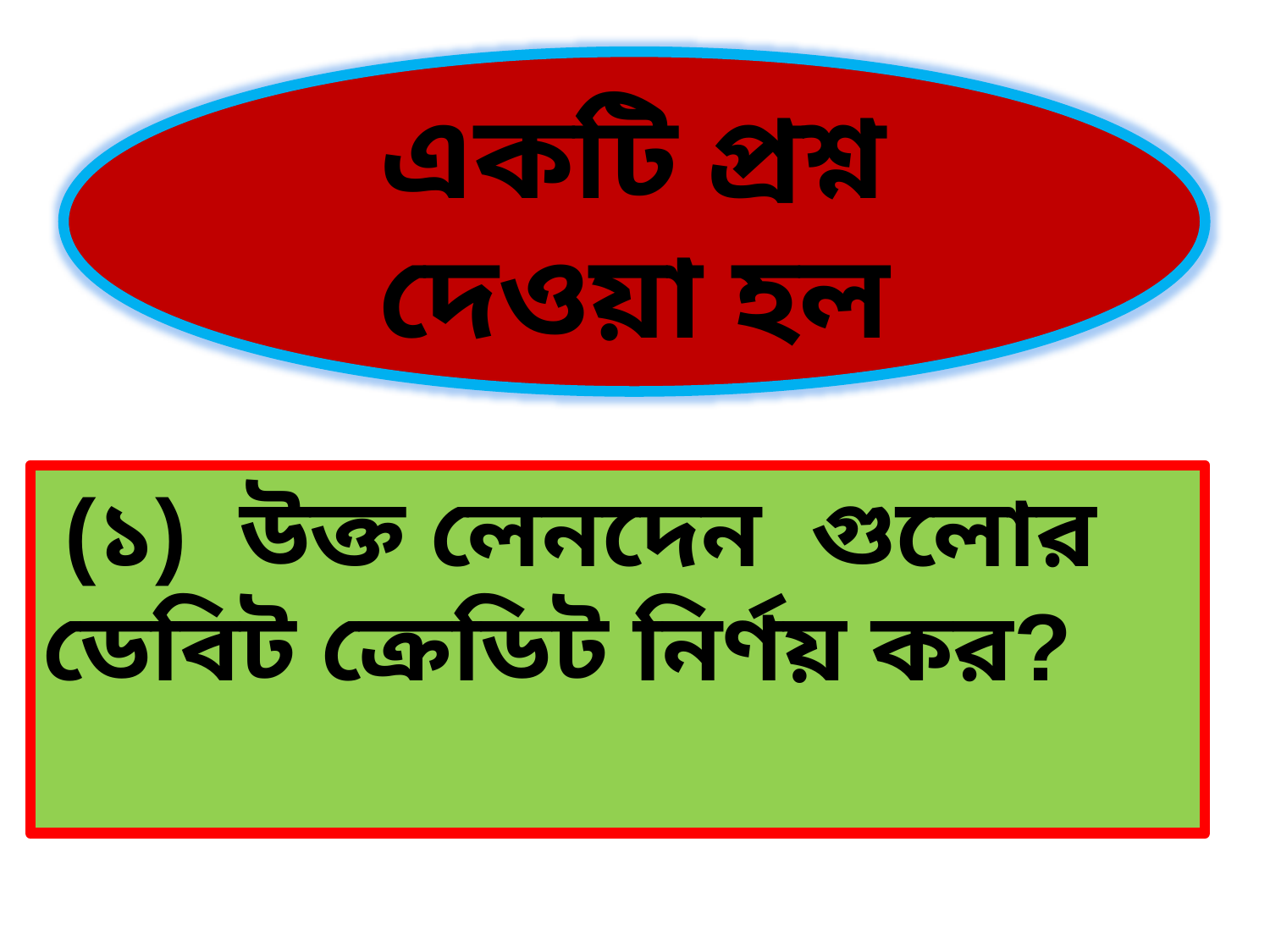

একটি প্রশ্ন দেওয়া হল
 (১)  উক্ত লেনদেন  গুলোর   ডেবিট ক্রেডিট নির্ণয় কর?